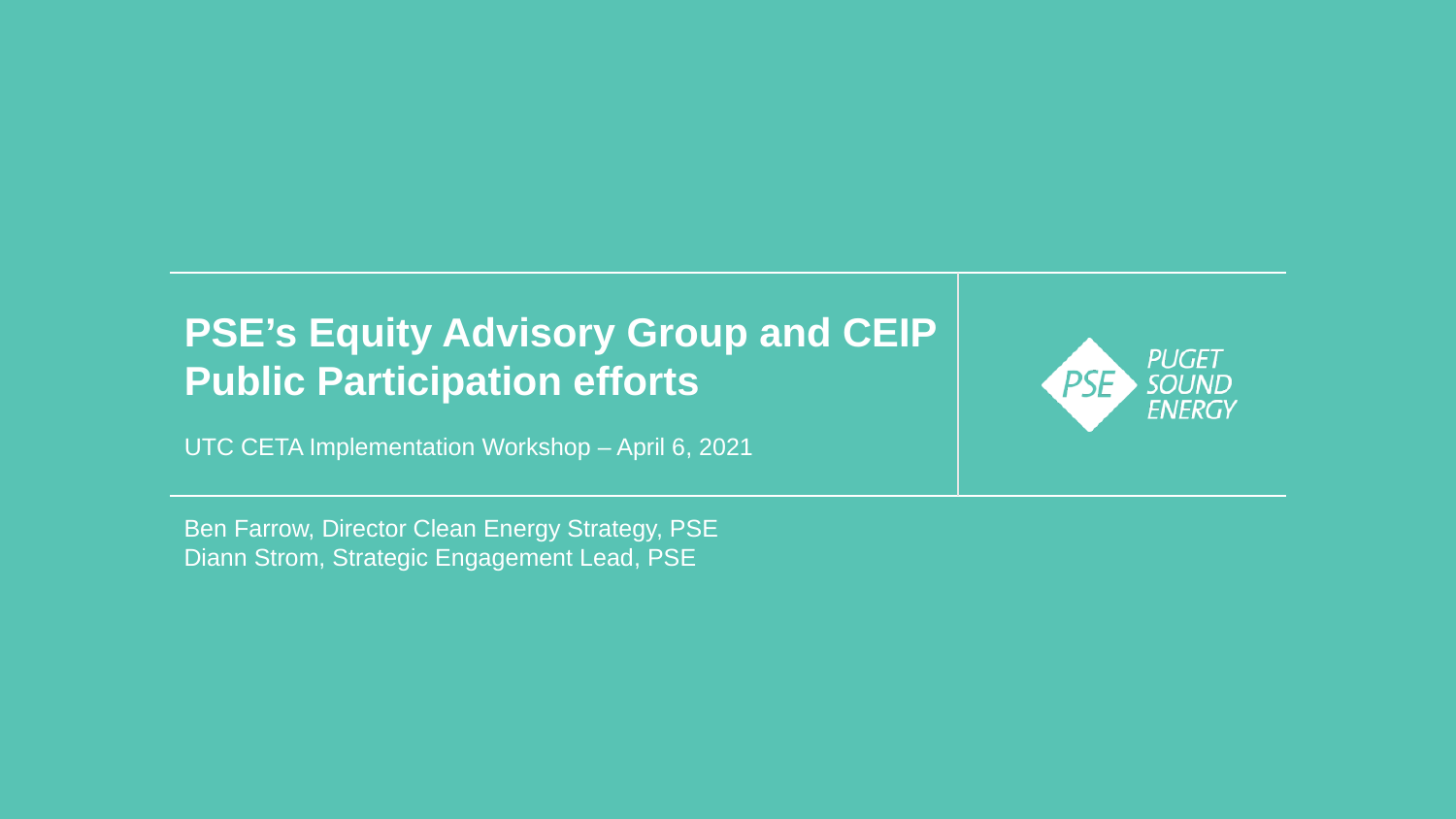

# PSE’s Equity Advisory Group and CEIP Public Participation efforts
UTC CETA Implementation Workshop – April 6, 2021
Ben Farrow, Director Clean Energy Strategy, PSE
Diann Strom, Strategic Engagement Lead, PSE